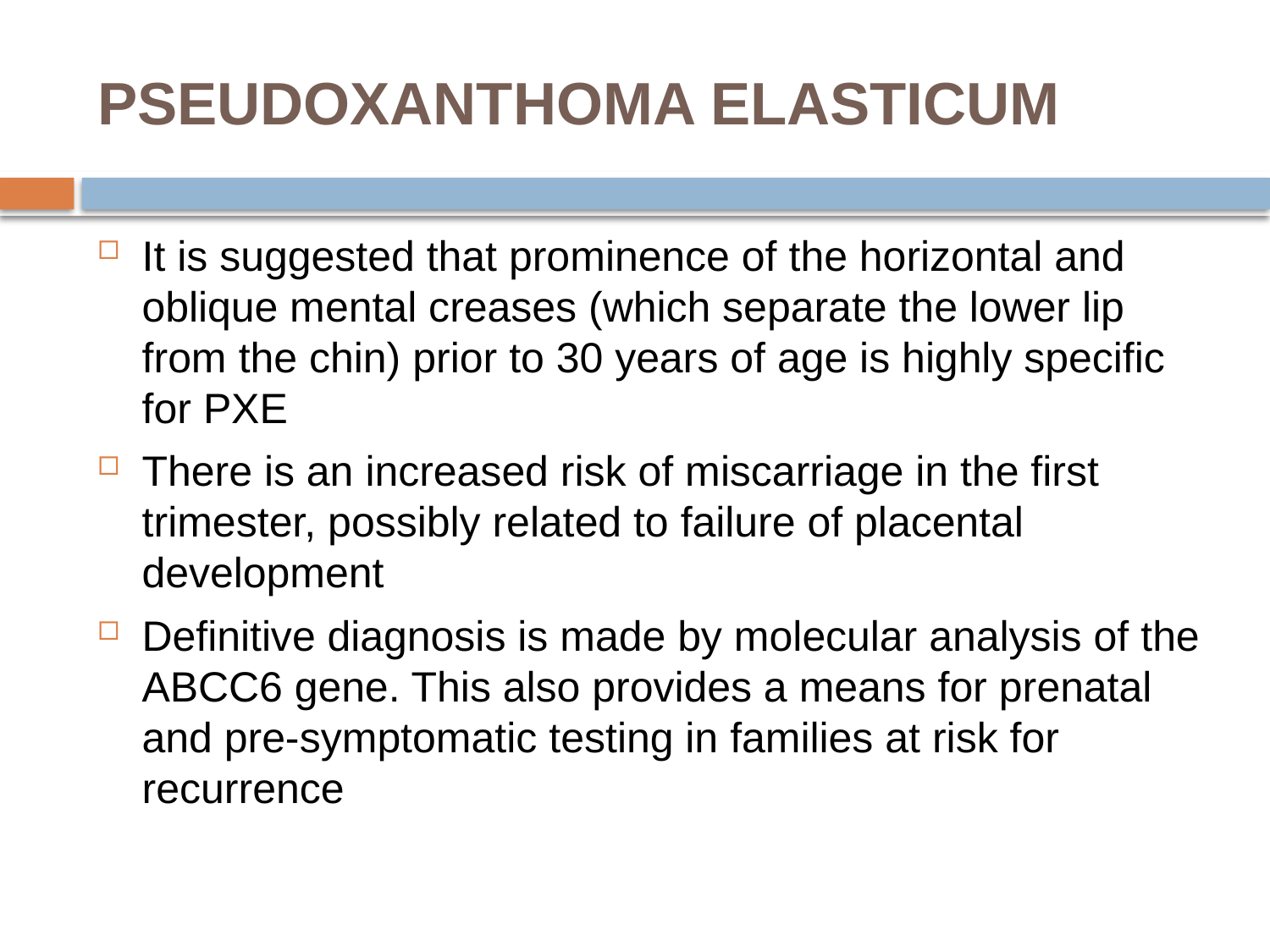

# PSEUDOXANTHOMA ELASTICUM
It is suggested that prominence of the horizontal and oblique mental creases (which separate the lower lip from the chin) prior to 30 years of age is highly specific for PXE
There is an increased risk of miscarriage in the first trimester, possibly related to failure of placental development
Definitive diagnosis is made by molecular analysis of the ABCC6 gene. This also provides a means for prenatal and pre-symptomatic testing in families at risk for recurrence